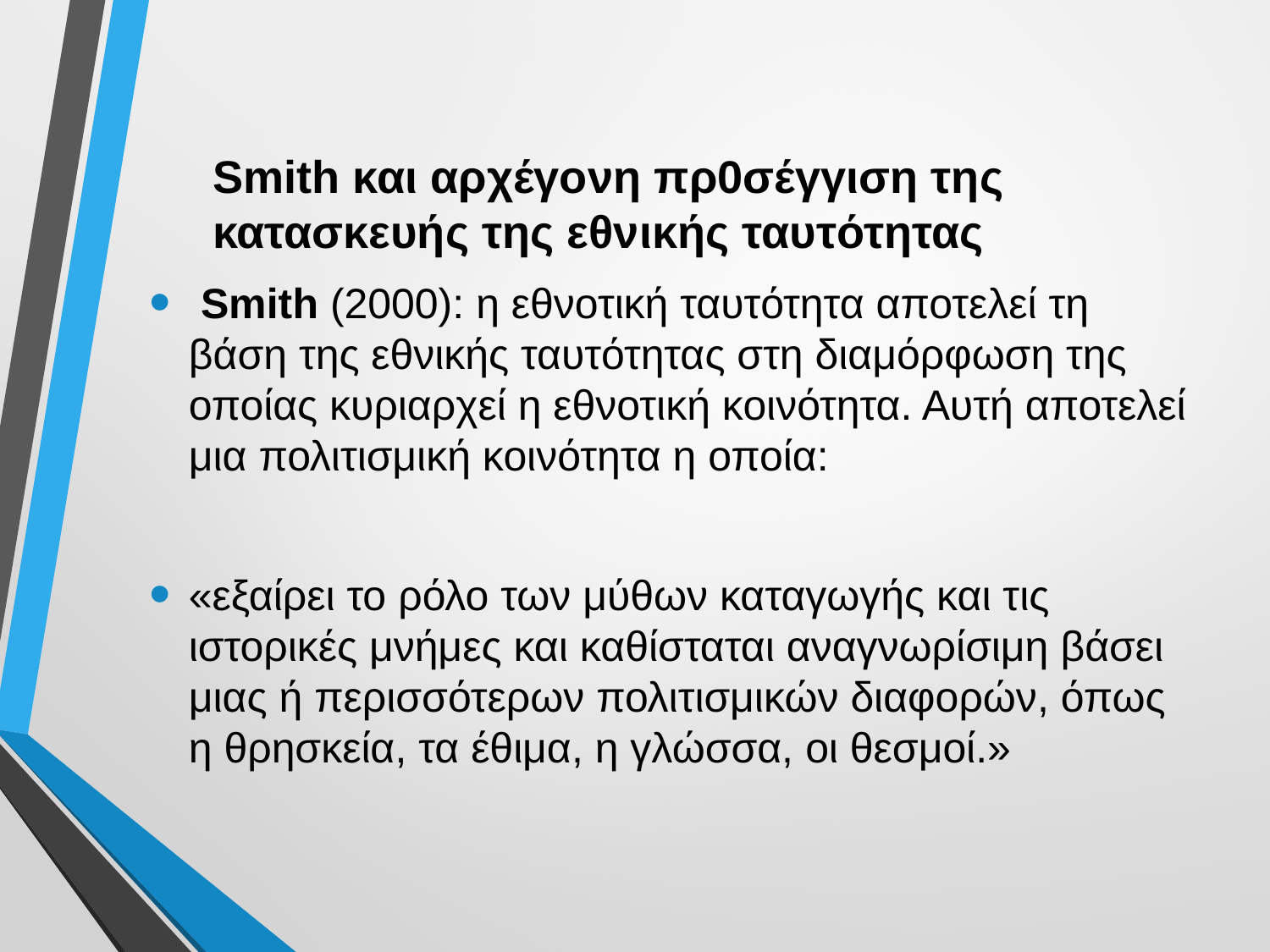

Smith και αρχέγονη πρ0σέγγιση της κατασκευής της εθνικής ταυτότητας
 Smith (2000): η εθνοτική ταυτότητα αποτελεί τη βάση της εθνικής ταυτότητας στη διαμόρφωση της οποίας κυριαρχεί η εθνοτική κοινότητα. Αυτή αποτελεί μια πολιτισμική κοινότητα η οποία:

«εξαίρει το ρόλο των μύθων καταγωγής και τις ιστορικές μνήμες και καθίσταται αναγνωρίσιμη βάσει μιας ή περισσότερων πολιτισμικών διαφορών, όπως η θρησκεία, τα έθιμα, η γλώσσα, οι θεσμοί.»